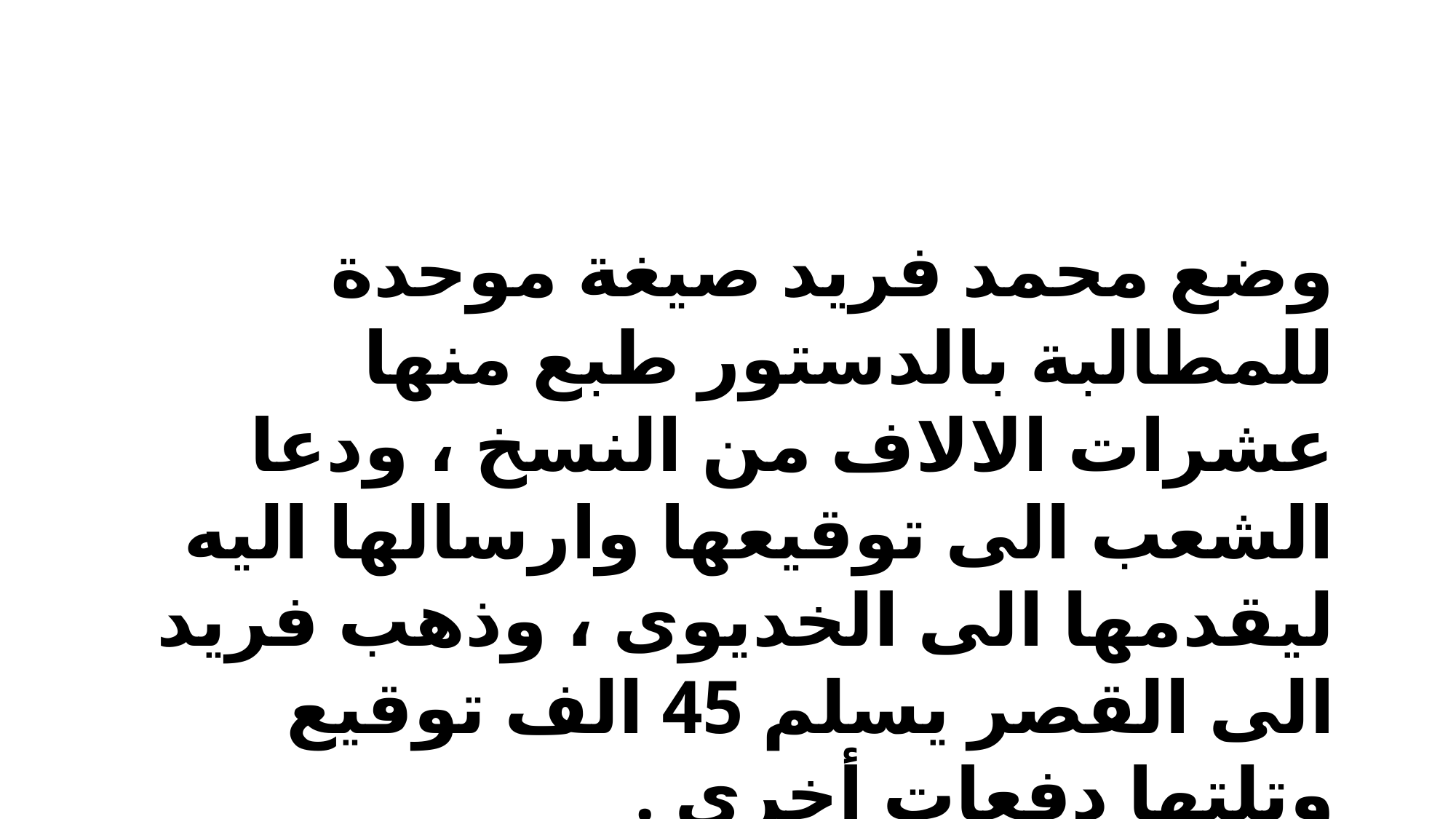

وضع محمد فريد صيغة موحدة للمطالبة بالدستور طبع منها عشرات الالاف من النسخ ، ودعا الشعب الى توقيعها وارسالها اليه ليقدمها الى الخديوى ، وذهب فريد الى القصر يسلم 45 الف توقيع وتلتها دفعات أخرى .